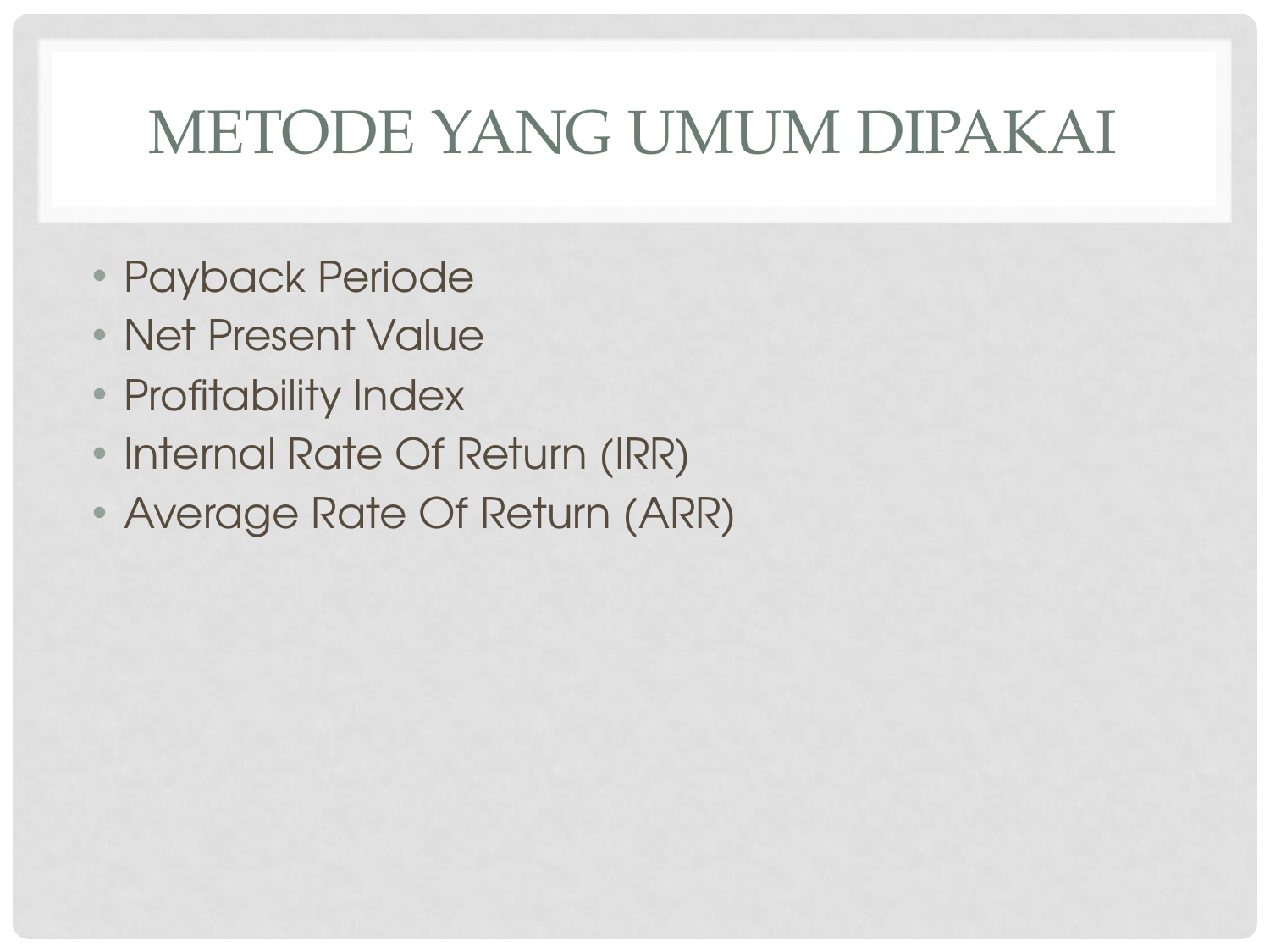

# metode yang umum dipakai
Payback Periode
Net Present Value
Profitability Index
Internal Rate Of Return (IRR)
Average Rate Of Return (ARR)